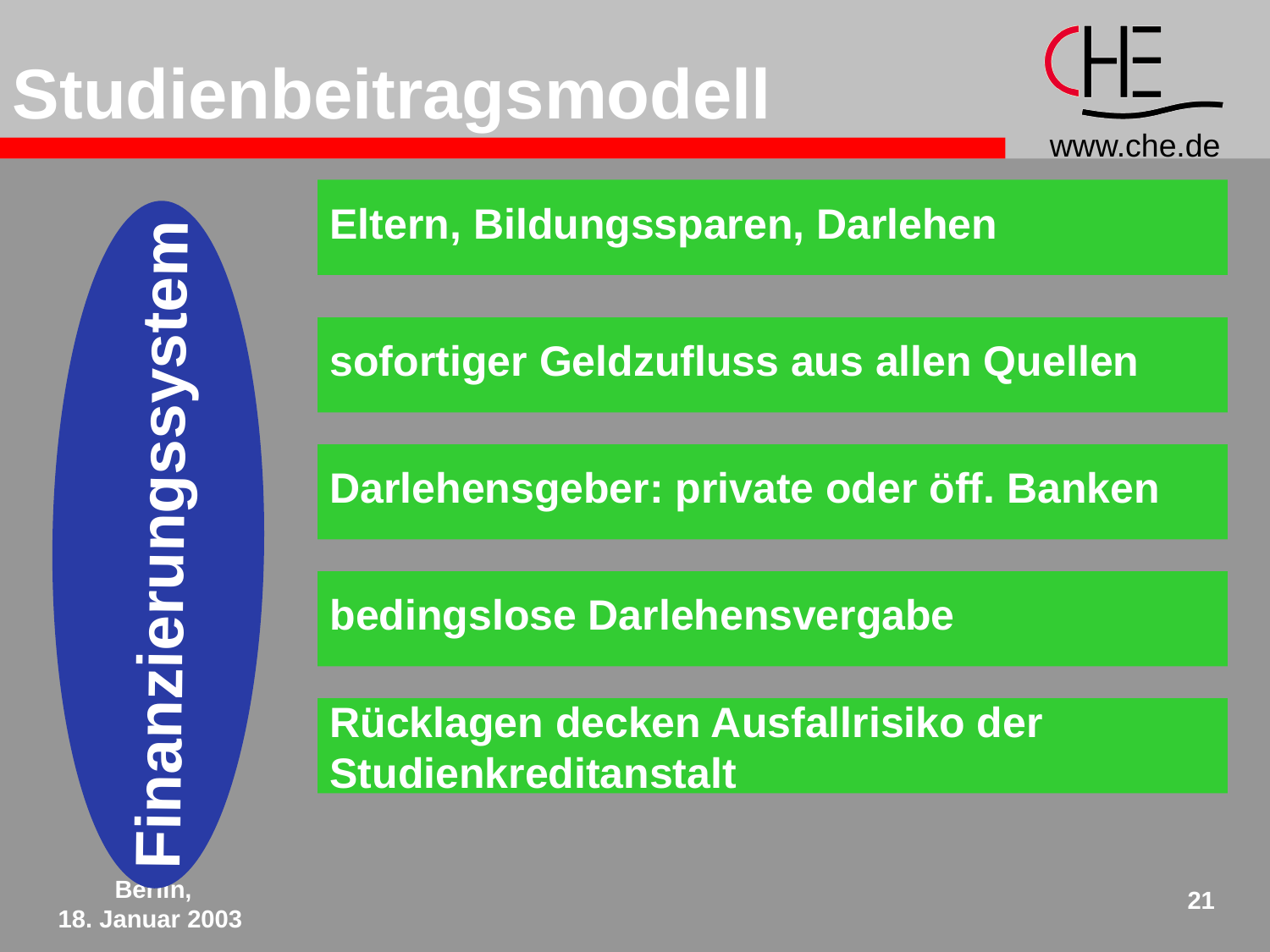

Studienbeitragsmodell
Eltern, Bildungssparen, Darlehen
Finanzierungssystem
sofortiger Geldzufluss aus allen Quellen
Darlehensgeber: private oder öff. Banken
bedingslose Darlehensvergabe
Rücklagen decken Ausfallrisiko der
Studienkreditanstalt
Berlin,
18. Januar 2003
21